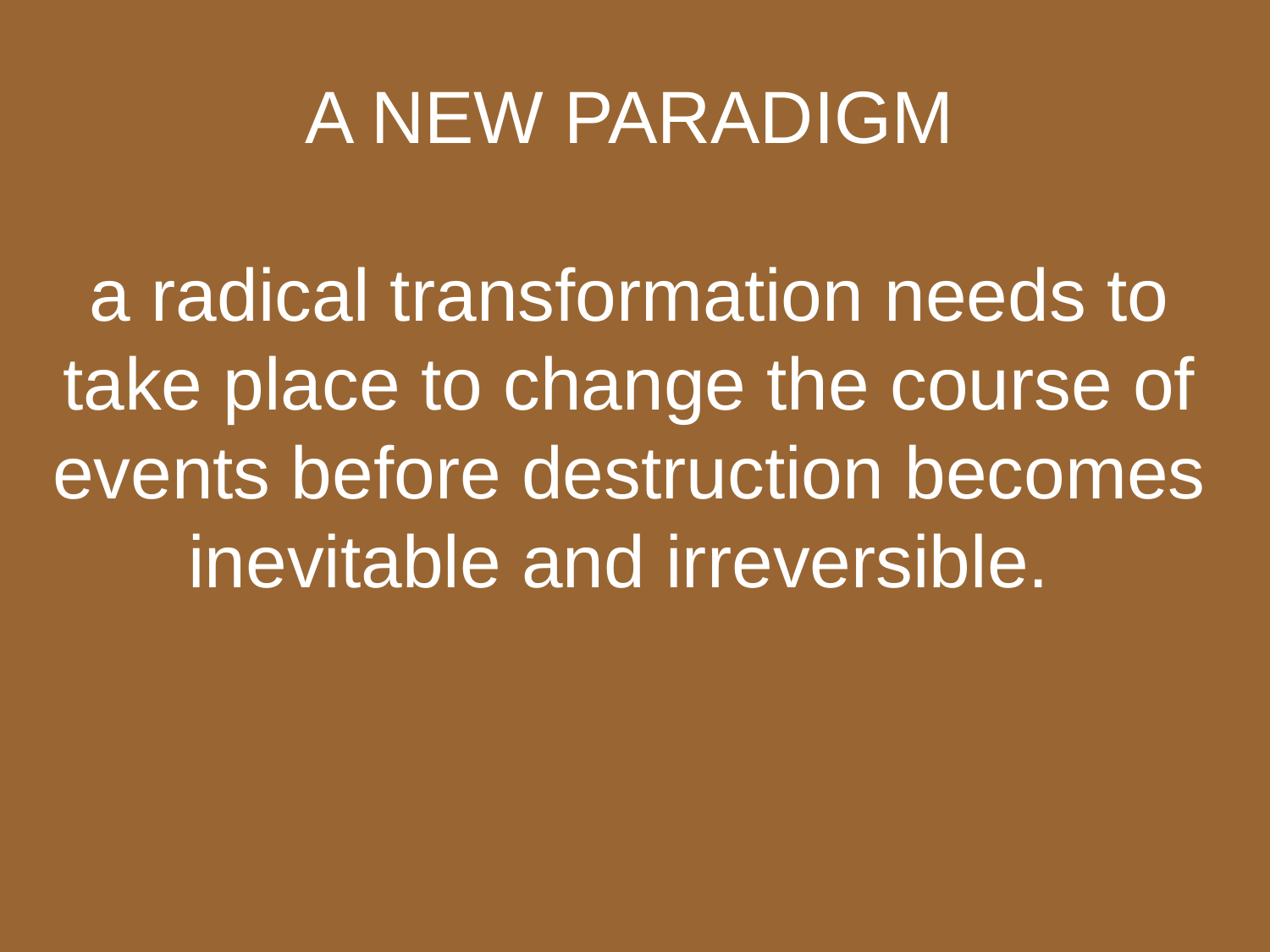

A NEW PARADIGM

a radical transformation needs to take place to change the course of events before destruction becomes inevitable and irreversible.